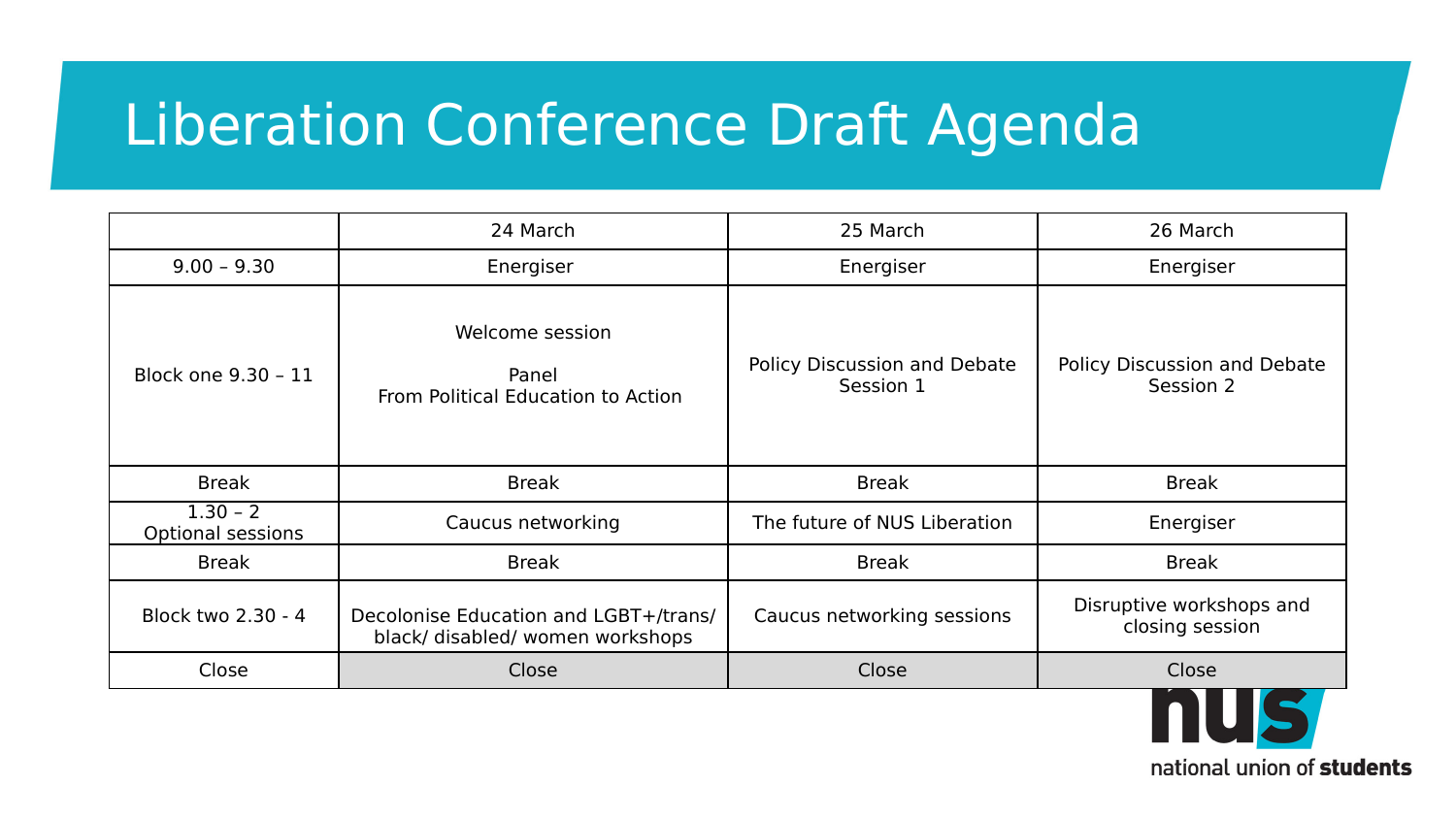

# Liberation Conference Draft Agenda
|  | 24 March | 25 March | 26 March |
| --- | --- | --- | --- |
| 9.00 – 9.30 | Energiser | Energiser | Energiser |
| Block one 9.30 – 11 | Welcome session Panel From Political Education to Action | Policy Discussion and Debate Session 1 | Policy Discussion and Debate Session 2 |
| Break | Break | Break | Break |
| 1.30 – 2 Optional sessions | Caucus networking | The future of NUS Liberation | Energiser |
| Break | Break | Break | Break |
| Block two 2.30 - 4 | Decolonise Education and LGBT+/trans/ black/ disabled/ women workshops | Caucus networking sessions | Disruptive workshops and closing session |
| Close | Close | Close | Close |